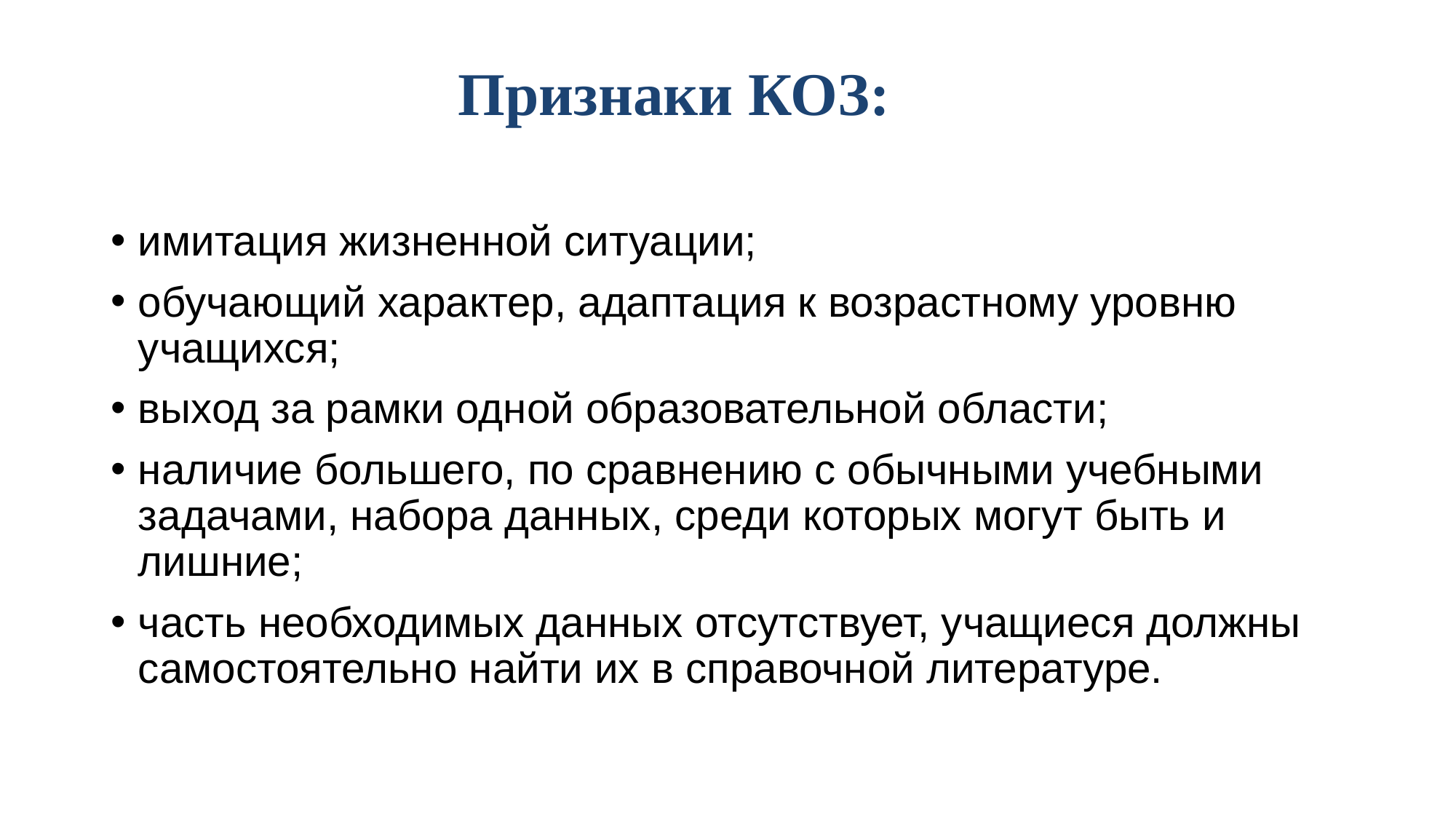

# Признаки КОЗ:

имитация жизненной ситуации;
обучающий характер, адаптация к возрастному уровню учащихся;
выход за рамки одной образовательной области;
наличие большего, по сравнению с обычными учебными задачами, набора данных, среди которых могут быть и лишние;
часть необходимых данных отсутствует, учащиеся должны самостоятельно найти их в справочной литературе.